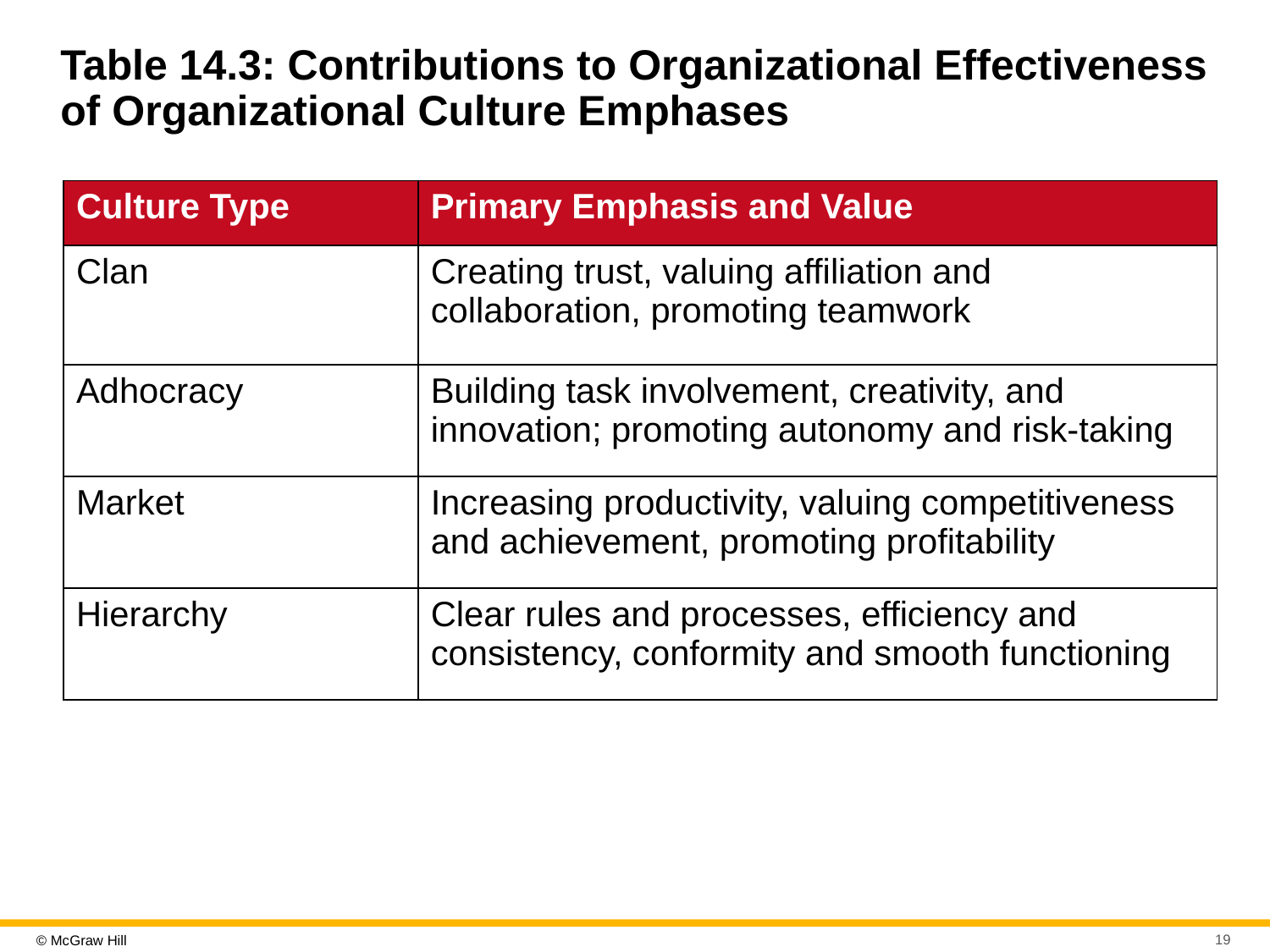

# Table 14.3: Contributions to Organizational Effectiveness of Organizational Culture Emphases
| Culture Type | Primary Emphasis and Value |
| --- | --- |
| Clan | Creating trust, valuing affiliation and collaboration, promoting teamwork |
| Adhocracy | Building task involvement, creativity, and innovation; promoting autonomy and risk-taking |
| Market | Increasing productivity, valuing competitiveness and achievement, promoting profitability |
| Hierarchy | Clear rules and processes, efficiency and consistency, conformity and smooth functioning |